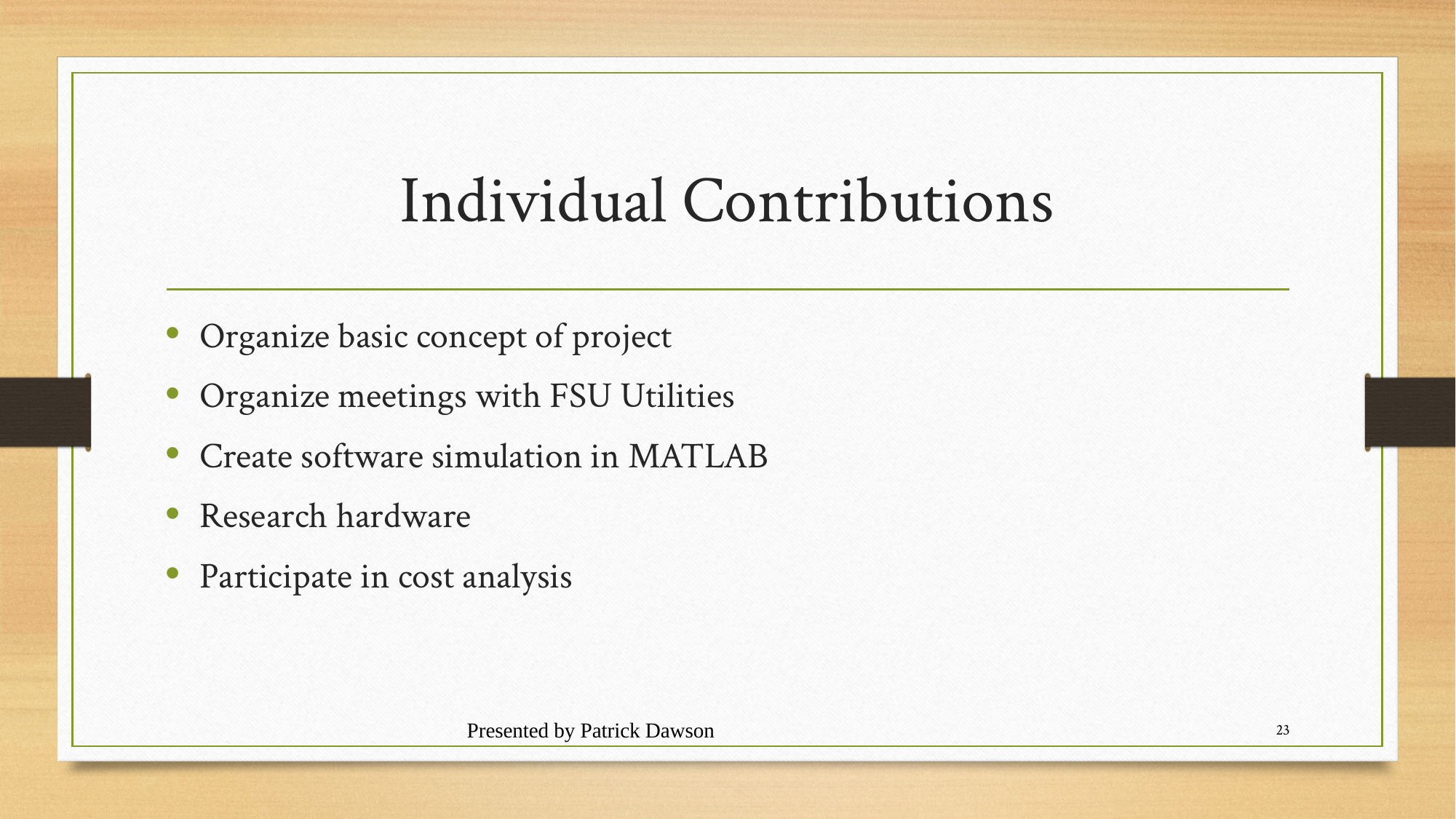

# Individual Contributions
Organize basic concept of project
Organize meetings with FSU Utilities
Create software simulation in MATLAB
Research hardware
Participate in cost analysis
Presented by Patrick Dawson
23